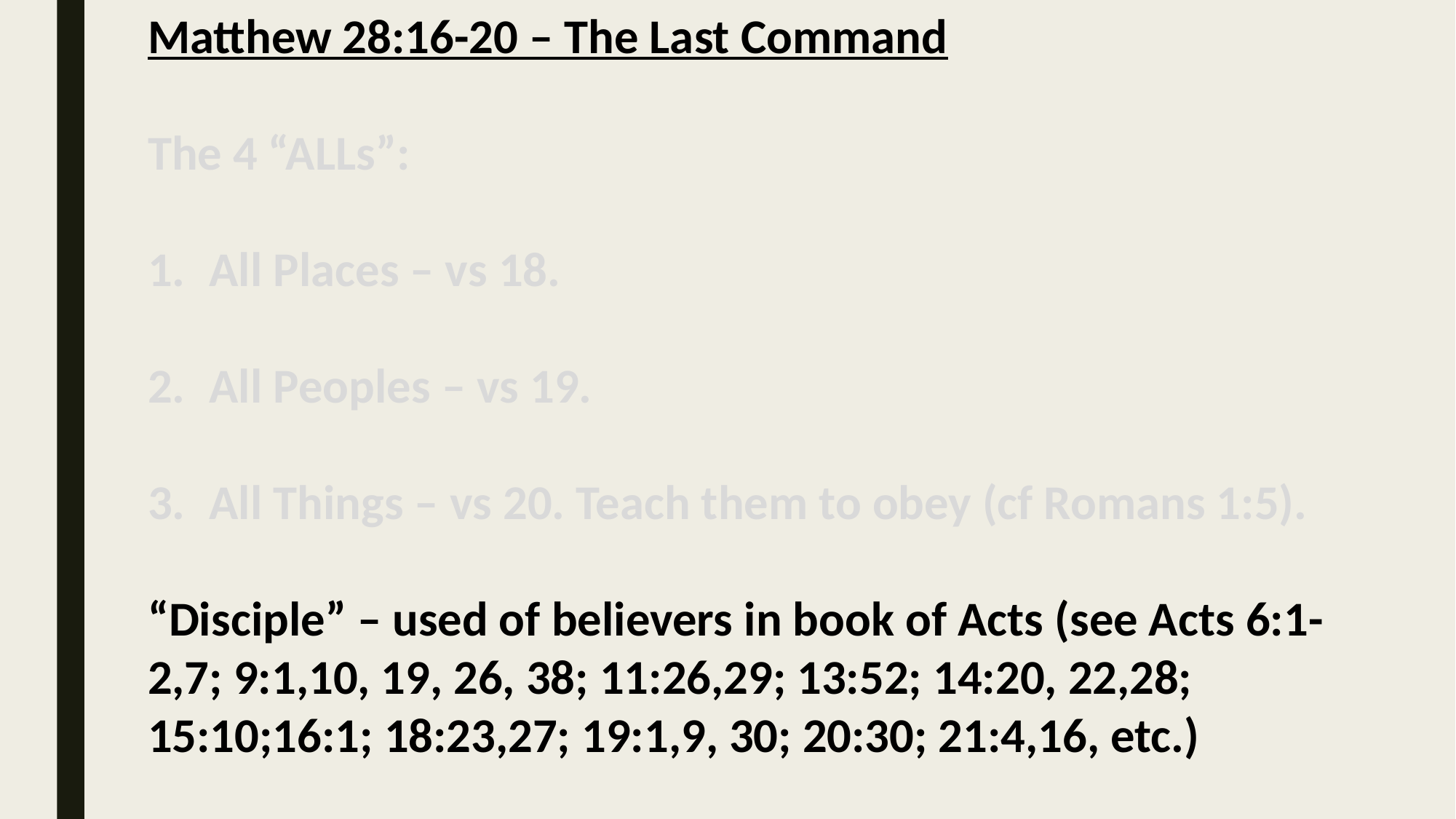

Matthew 28:16-20 – The Last Command

The 4 “ALLs”:

All Places – vs 18.

All Peoples – vs 19.

All Things – vs 20. Teach them to obey (cf Romans 1:5).

“Disciple” – used of believers in book of Acts (see Acts 6:1-2,7; 9:1,10, 19, 26, 38; 11:26,29; 13:52; 14:20, 22,28; 15:10;16:1; 18:23,27; 19:1,9, 30; 20:30; 21:4,16, etc.)